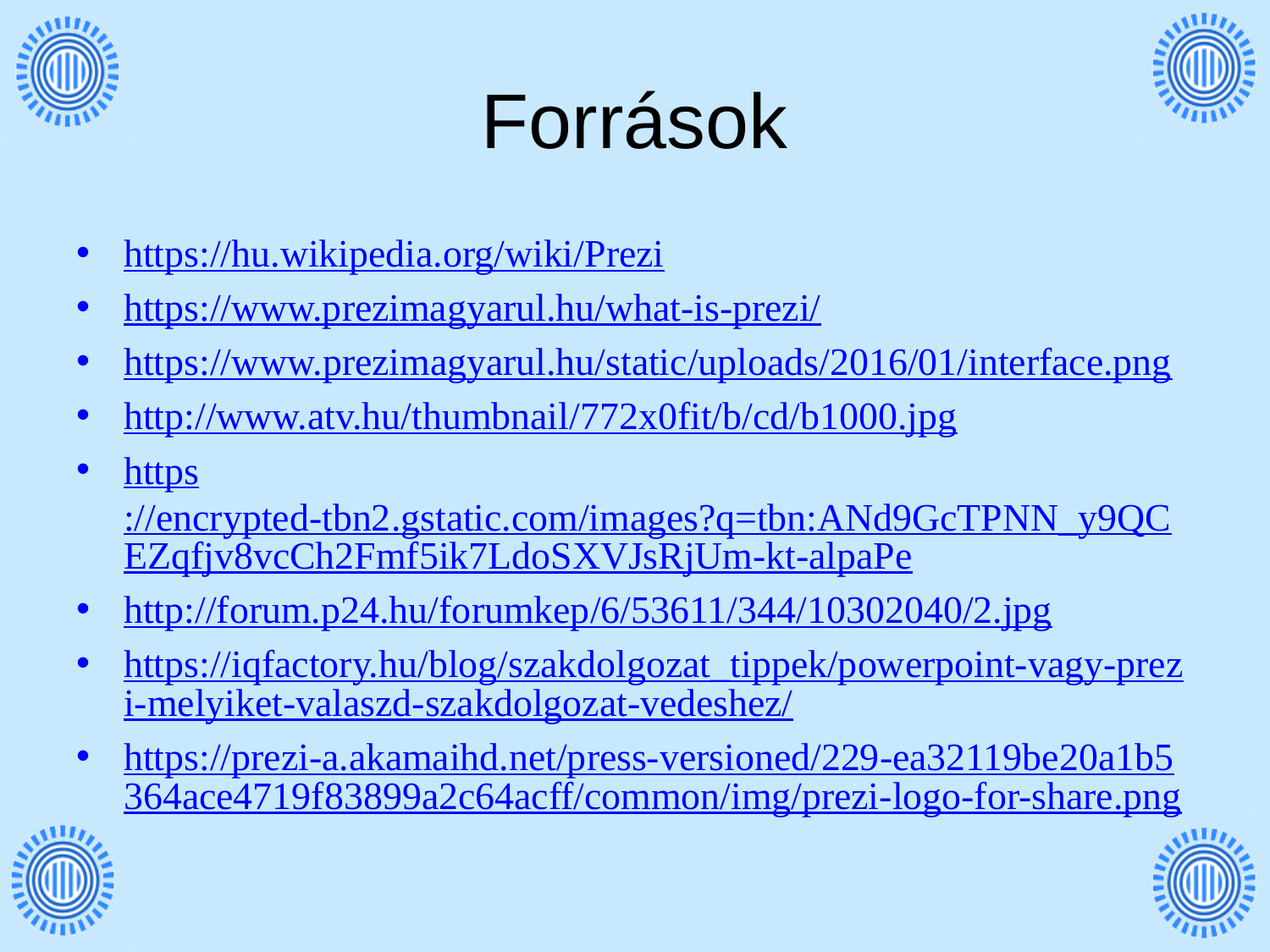

# Források
https://hu.wikipedia.org/wiki/Prezi
https://www.prezimagyarul.hu/what-is-prezi/
https://www.prezimagyarul.hu/static/uploads/2016/01/interface.png
http://www.atv.hu/thumbnail/772x0fit/b/cd/b1000.jpg
https://encrypted-tbn2.gstatic.com/images?q=tbn:ANd9GcTPNN_y9QCEZqfjv8vcCh2Fmf5ik7LdoSXVJsRjUm-kt-alpaPe
http://forum.p24.hu/forumkep/6/53611/344/10302040/2.jpg
https://iqfactory.hu/blog/szakdolgozat_tippek/powerpoint-vagy-prezi-melyiket-valaszd-szakdolgozat-vedeshez/
https://prezi-a.akamaihd.net/press-versioned/229-ea32119be20a1b5364ace4719f83899a2c64acff/common/img/prezi-logo-for-share.png